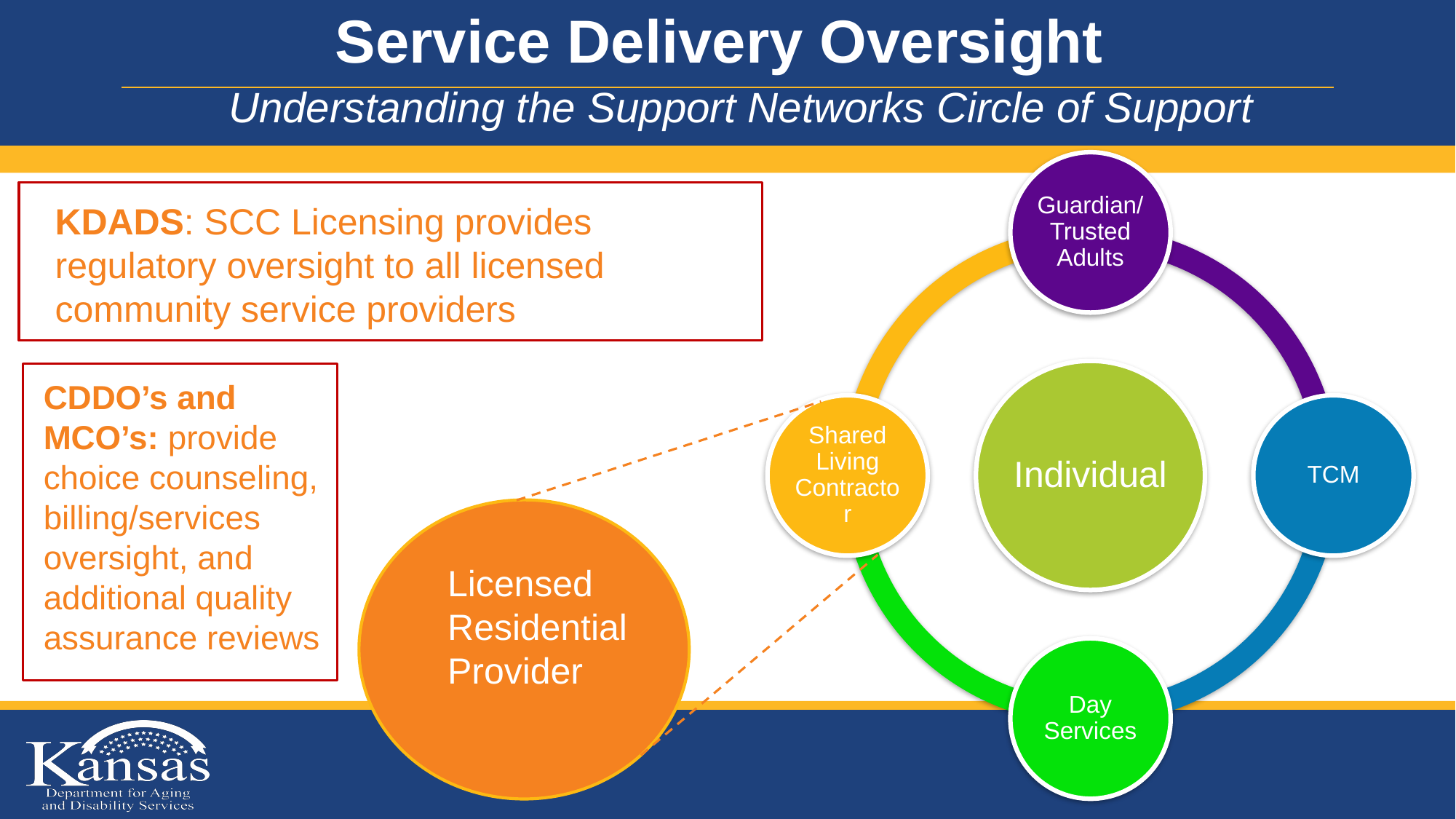

# Service Delivery Oversight
Understanding the Support Networks Circle of Support
Individual
Guardian/Trusted Adults
TCM
Day Services
Shared Living Contractor

KDADS: SCC Licensing provides regulatory oversight to all licensed community service providers

CDDO’s and MCO’s: provide choice counseling, billing/services oversight, and additional quality assurance reviews

Licensed Residential Provider